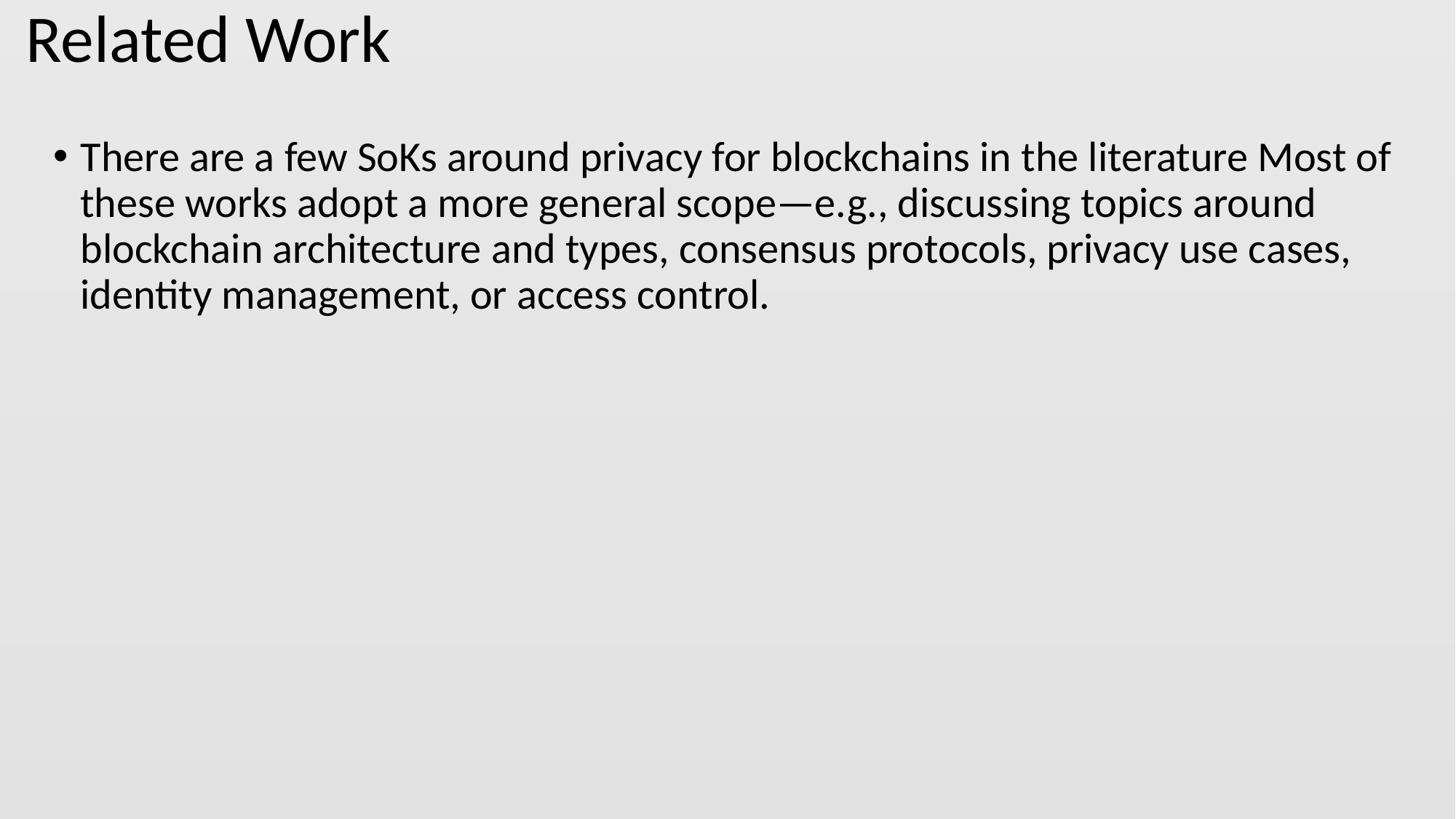

Related Work
There are a few SoKs around privacy for blockchains in the literature Most of these works adopt a more general scope—e.g., discussing topics around blockchain architecture and types, consensus protocols, privacy use cases, identity management, or access control.